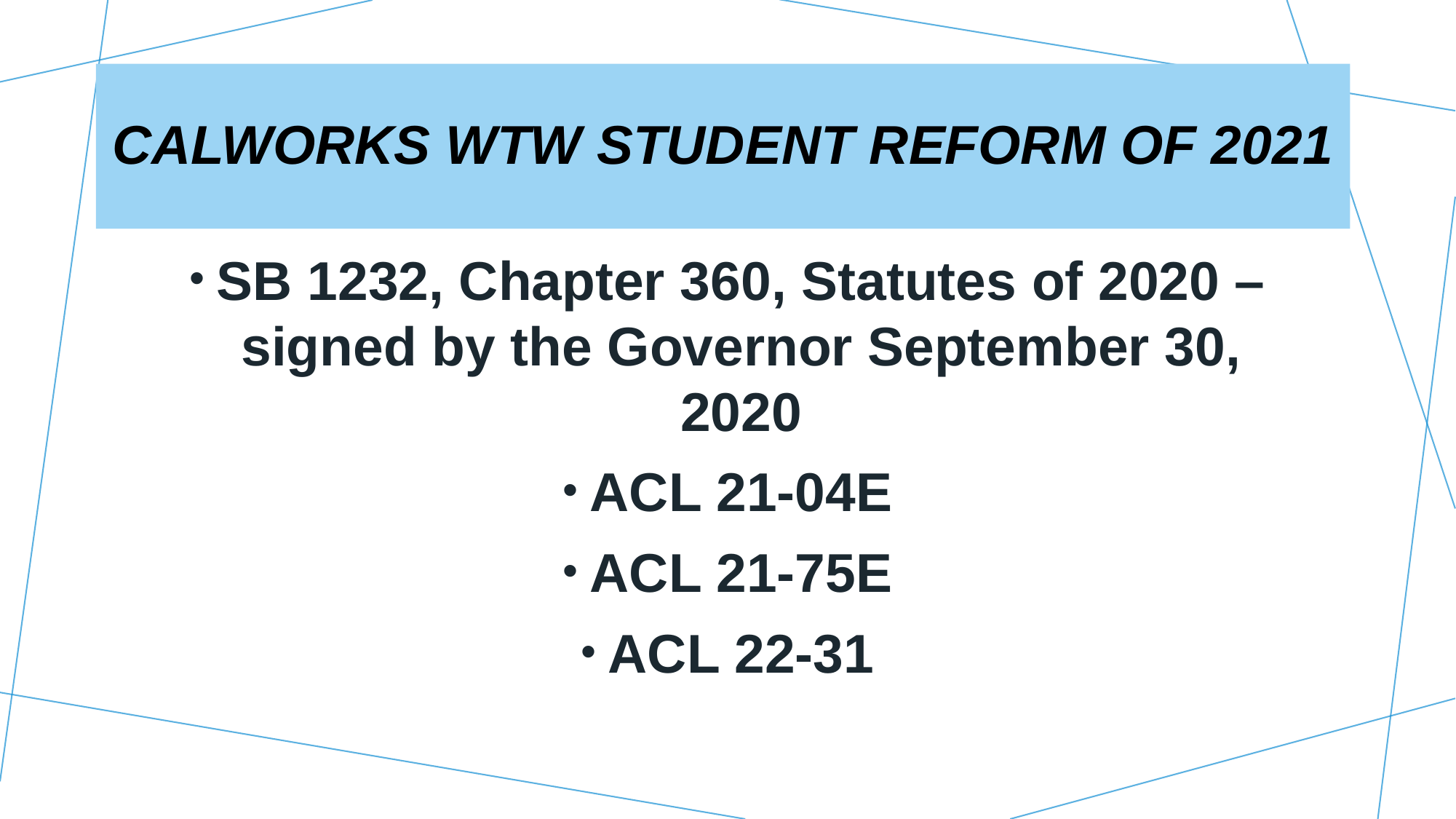

CalWORKs WtW student Reform of 2021
#
SB 1232, Chapter 360, Statutes of 2020 – signed by the Governor September 30, 2020
ACL 21-04E
ACL 21-75E
ACL 22-31